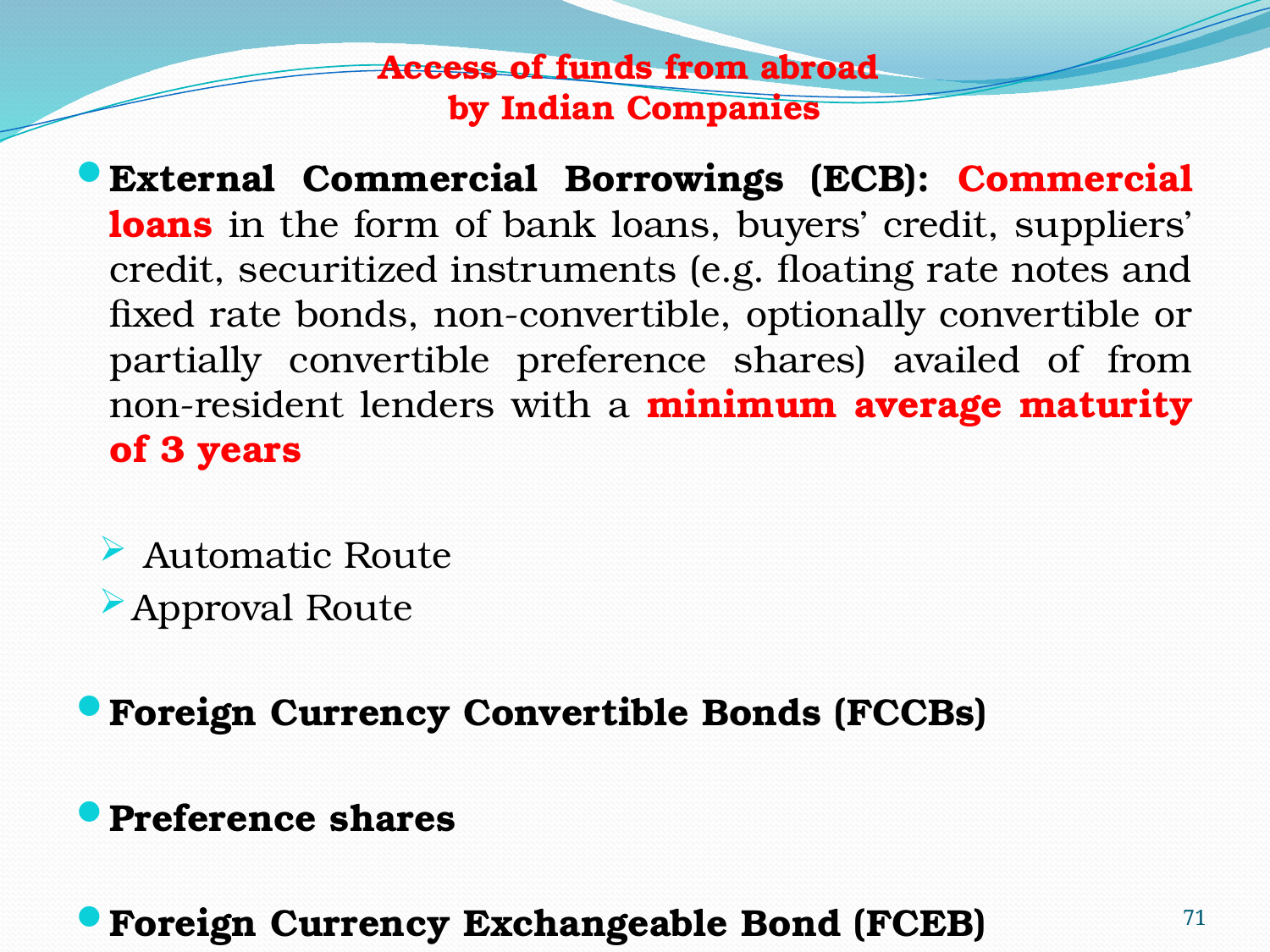

# Access of funds from abroad by Indian Companies
External Commercial Borrowings (ECB): Commercial loans in the form of bank loans, buyers’ credit, suppliers’ credit, securitized instruments (e.g. floating rate notes and fixed rate bonds, non-convertible, optionally convertible or partially convertible preference shares) availed of from non-resident lenders with a minimum average maturity of 3 years

 Automatic Route
Approval Route

Foreign Currency Convertible Bonds (FCCBs)

Preference shares

Foreign Currency Exchangeable Bond (FCEB)
71